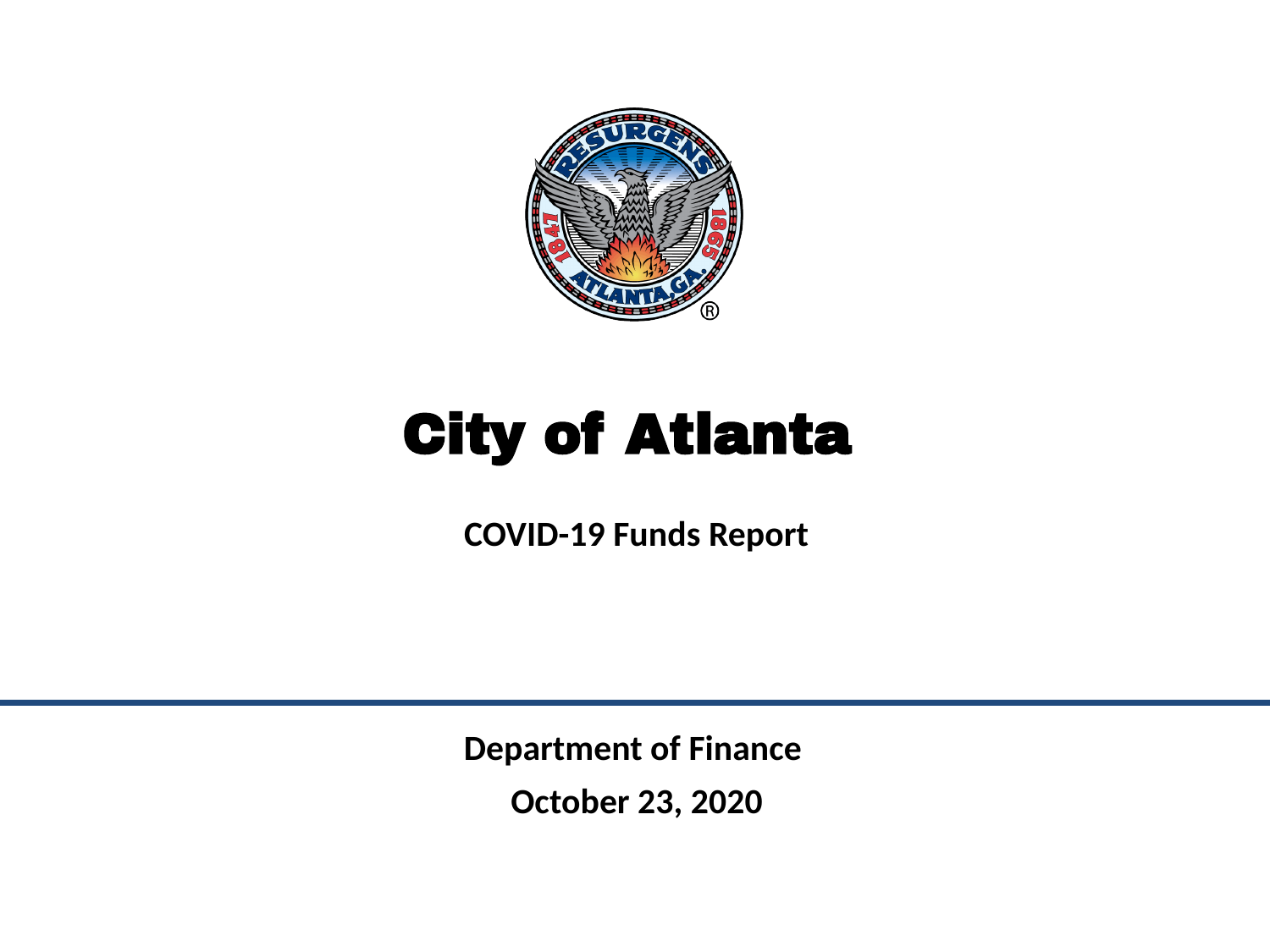

City of Atlanta

COVID-19 Funds Report

Department of Finance
October 23, 2020